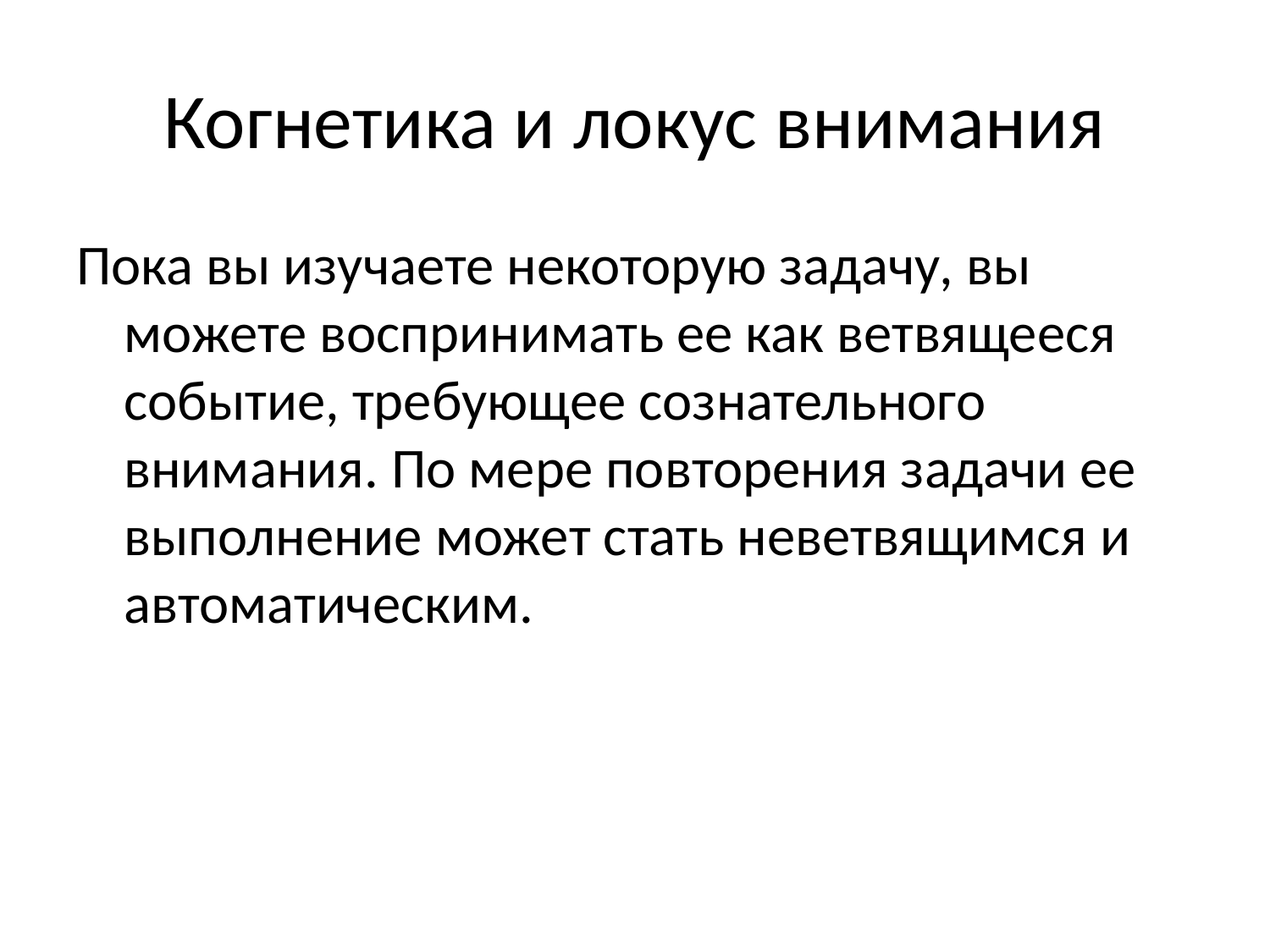

# Когнетика и локус внимания
Пока вы изучаете некоторую задачу, вы можете воспринимать ее как ветвящееся событие, требующее сознательного внимания. По мере повторения задачи ее выполнение может стать неветвящимся и автоматическим.